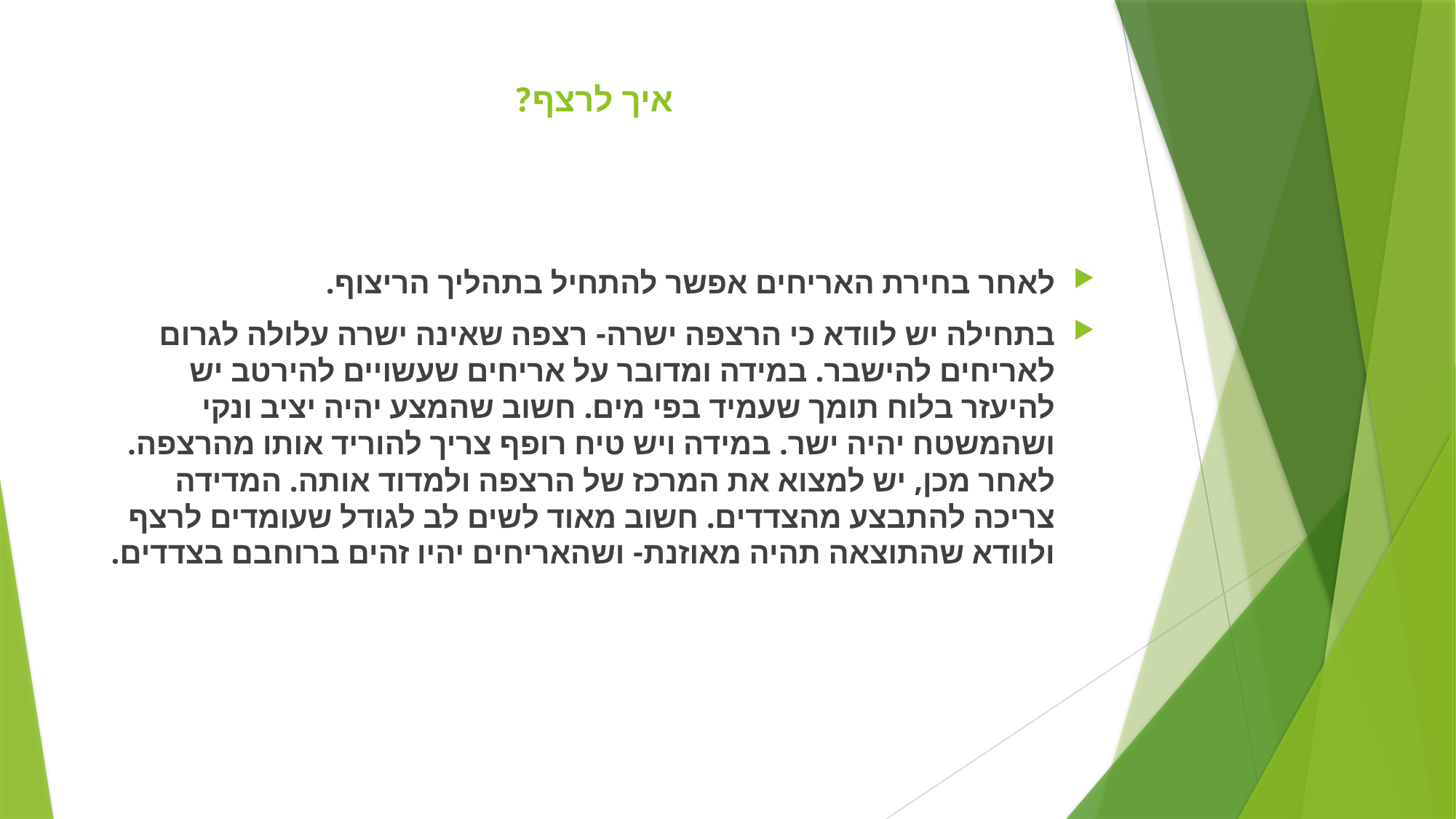

# איך לרצף?
לאחר בחירת האריחים אפשר להתחיל בתהליך הריצוף.
בתחילה יש לוודא כי הרצפה ישרה- רצפה שאינה ישרה עלולה לגרום לאריחים להישבר. במידה ומדובר על אריחים שעשויים להירטב יש להיעזר בלוח תומך שעמיד בפי מים. חשוב שהמצע יהיה יציב ונקי ושהמשטח יהיה ישר. במידה ויש טיח רופף צריך להוריד אותו מהרצפה. לאחר מכן, יש למצוא את המרכז של הרצפה ולמדוד אותה. המדידה צריכה להתבצע מהצדדים. חשוב מאוד לשים לב לגודל שעומדים לרצף ולוודא שהתוצאה תהיה מאוזנת- ושהאריחים יהיו זהים ברוחבם בצדדים.